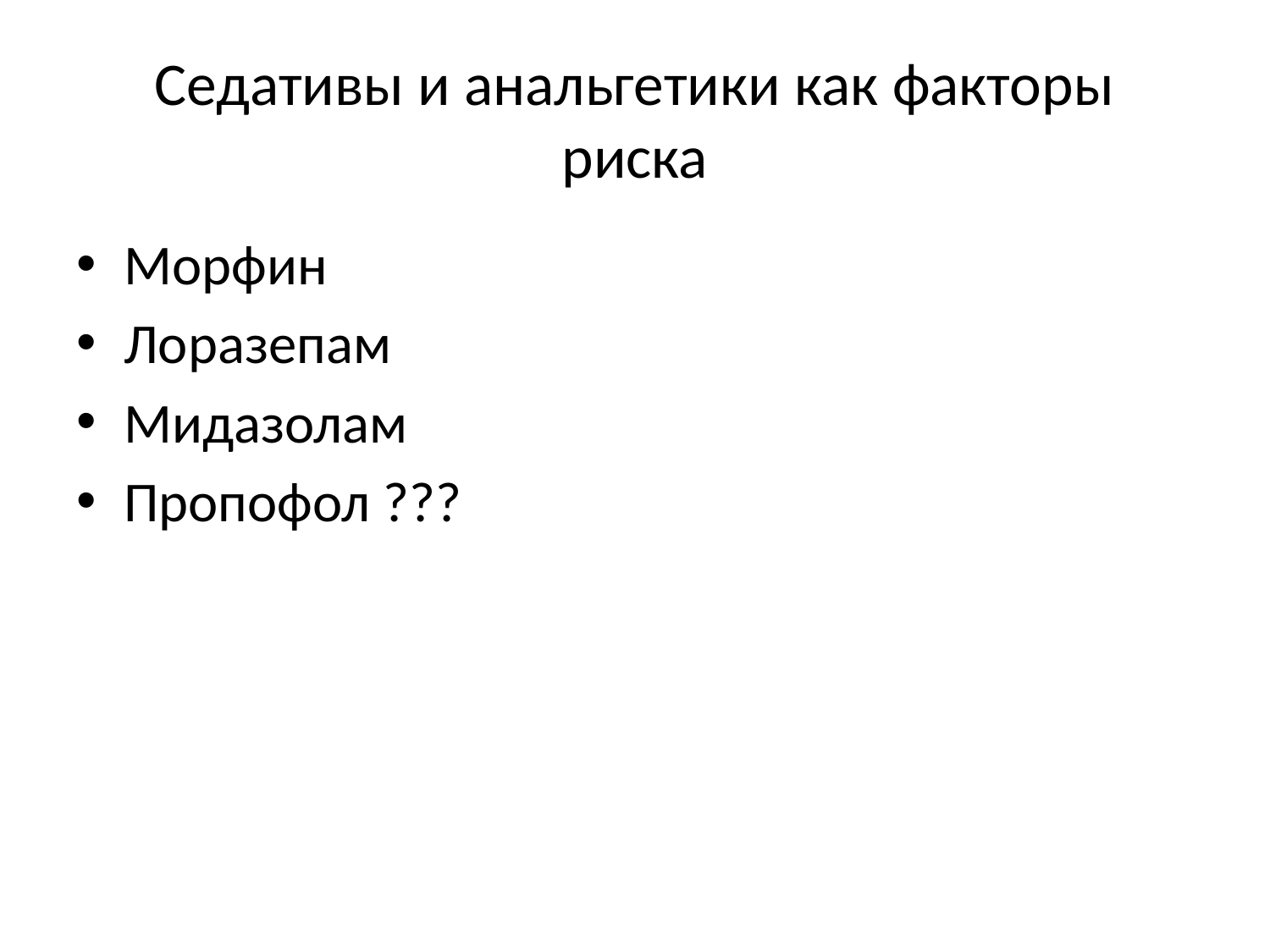

# Седативы и анальгетики как факторы риска
Морфин
Лоразепам
Мидазолам
Пропофол ???